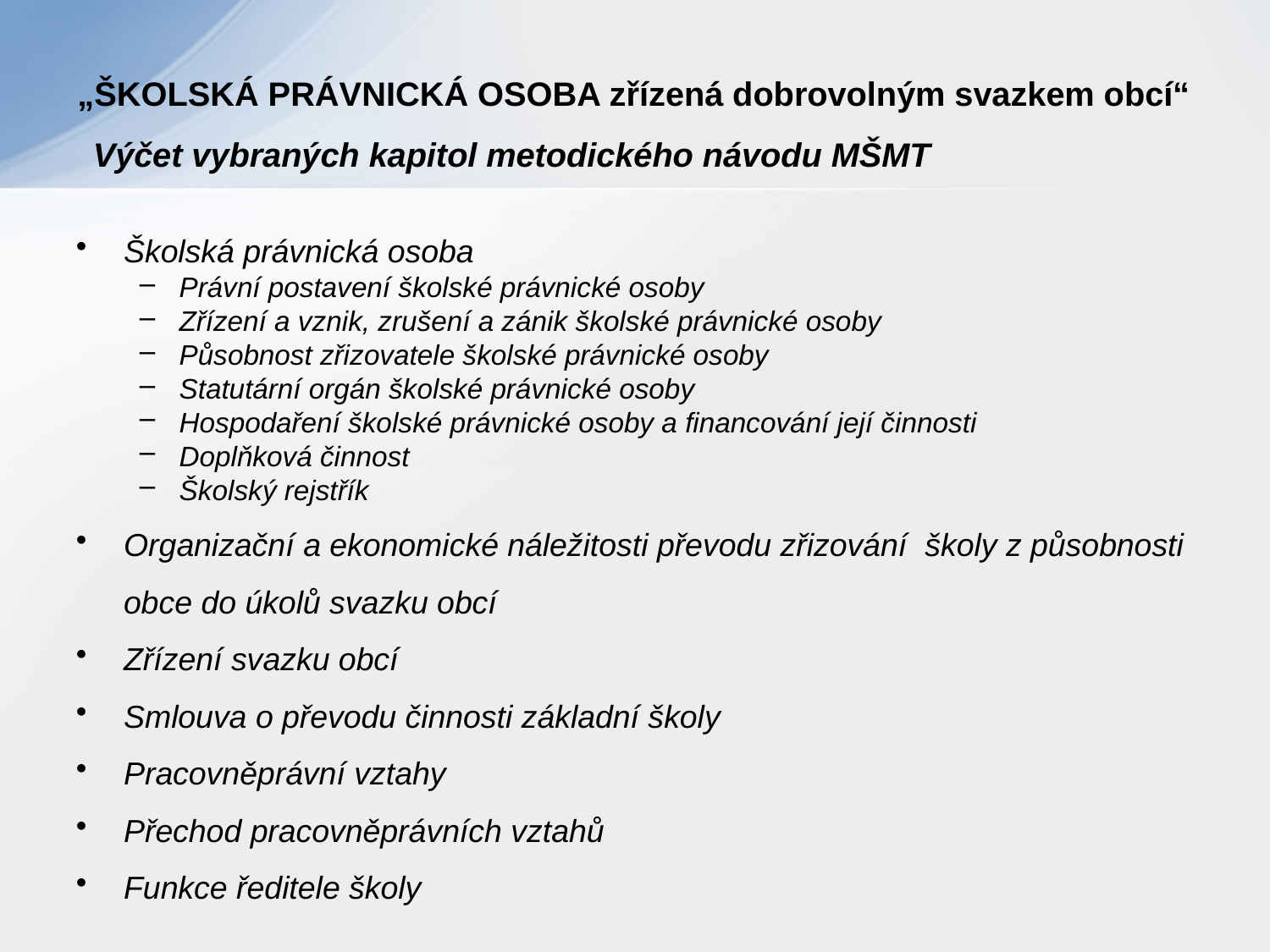

# „ŠKOLSKÁ PRÁVNICKÁ OSOBA zřízená dobrovolným svazkem obcí“ Výčet vybraných kapitol metodického návodu MŠMT
Školská právnická osoba
Právní postavení školské právnické osoby
Zřízení a vznik, zrušení a zánik školské právnické osoby
Působnost zřizovatele školské právnické osoby
Statutární orgán školské právnické osoby
Hospodaření školské právnické osoby a financování její činnosti
Doplňková činnost
Školský rejstřík
Organizační a ekonomické náležitosti převodu zřizování  školy z působnosti obce do úkolů svazku obcí
Zřízení svazku obcí
Smlouva o převodu činnosti základní školy
Pracovněprávní vztahy
Přechod pracovněprávních vztahů
Funkce ředitele školy